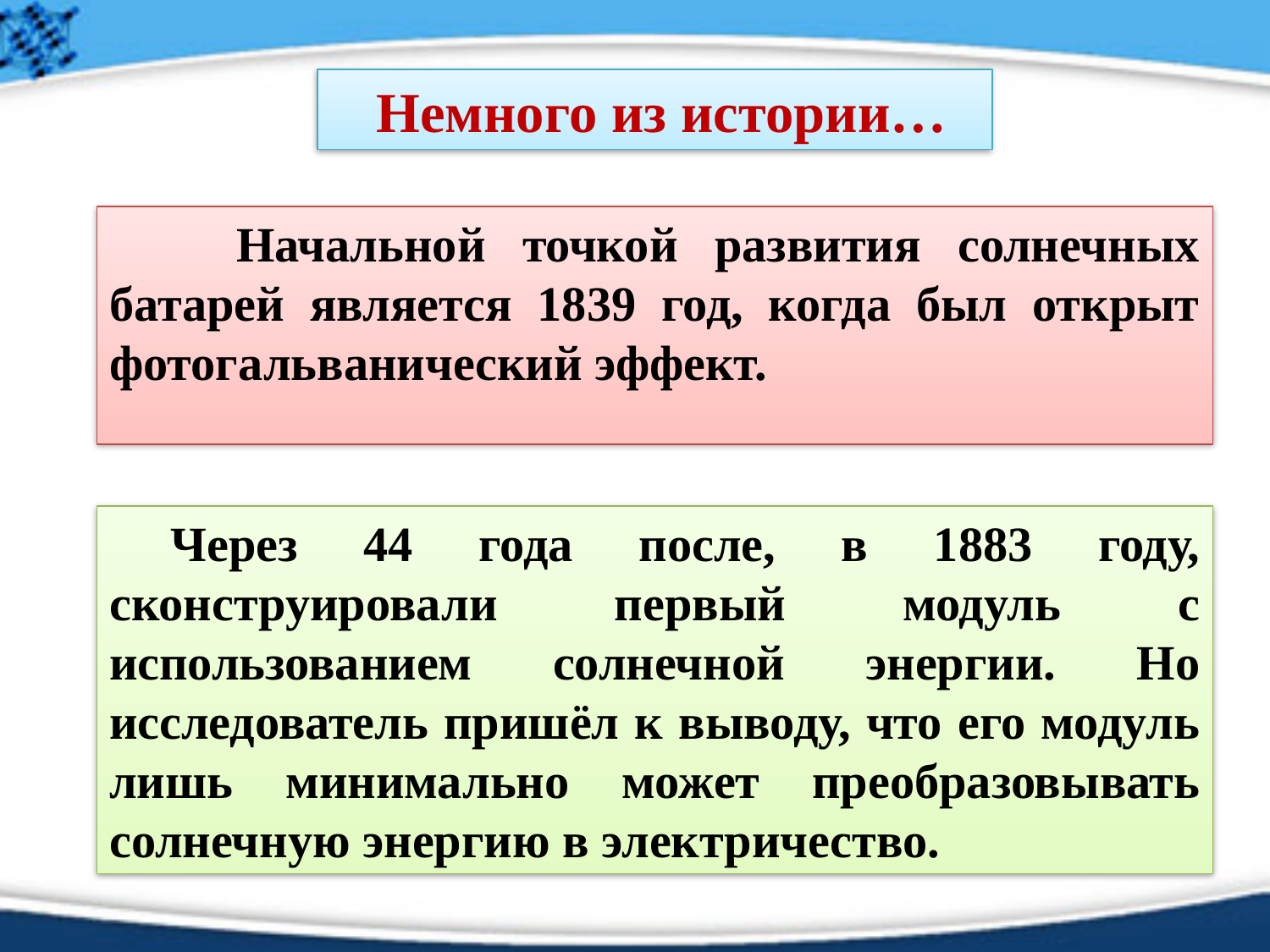

Немного из истории…
	Начальной точкой развития солнечных батарей является 1839 год, когда был открыт фотогальванический эффект.
	Через 44 года после, в 1883 году, сконструировали первый модуль с использованием солнечной энергии. Но исследователь пришёл к выводу, что его модуль лишь минимально может преобразовывать солнечную энергию в электричество.